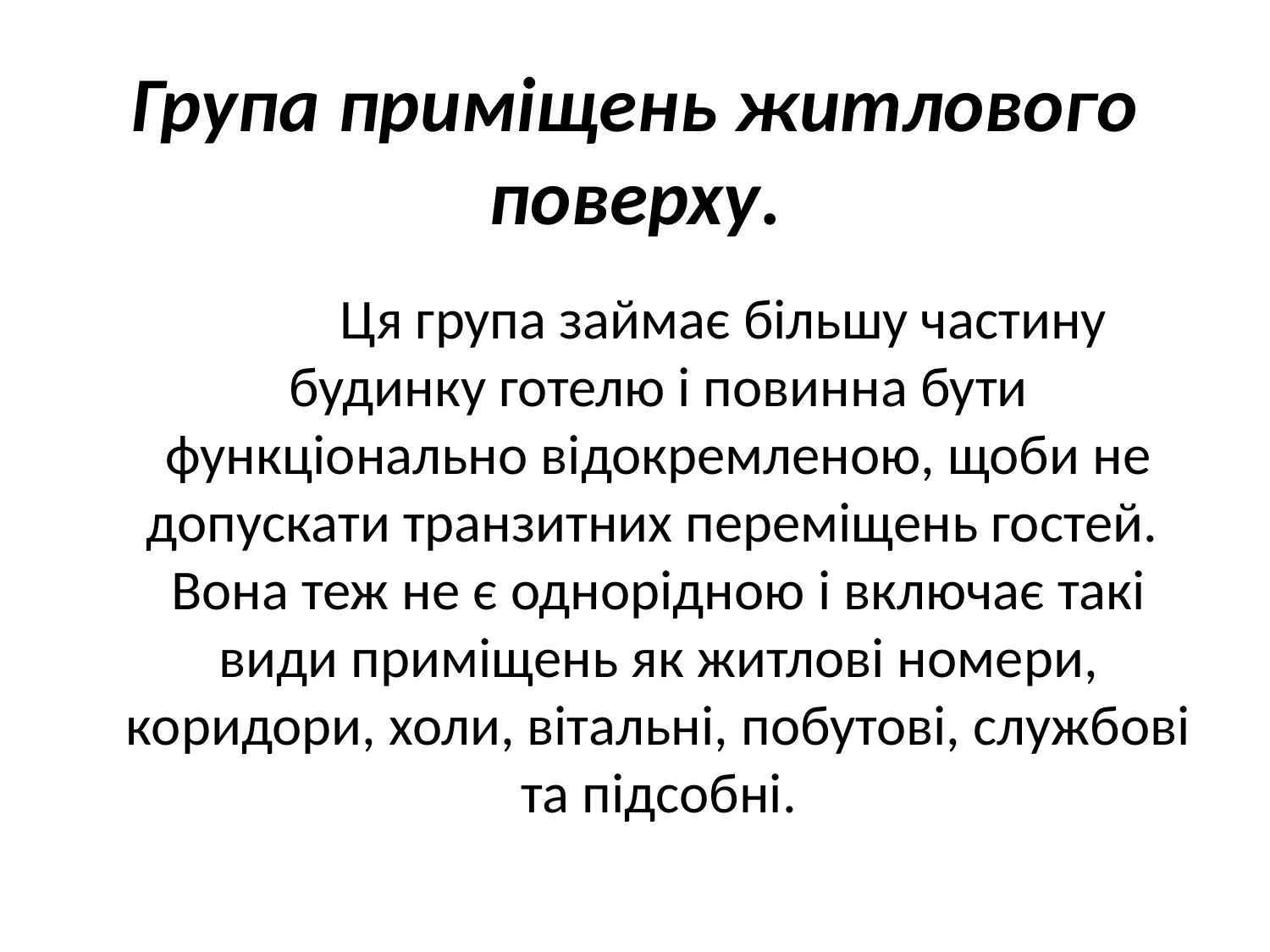

# Група приміщень житлового поверху.
              Ця група займає більшу частину будинку готелю і повинна бути функціонально відокремленою, щоби не допускати транзитних переміщень гостей.  Вона теж не є однорідною і включає такі види приміщень як житлові номери, коридори, холи, вітальні, побутові, службові та підсобні.